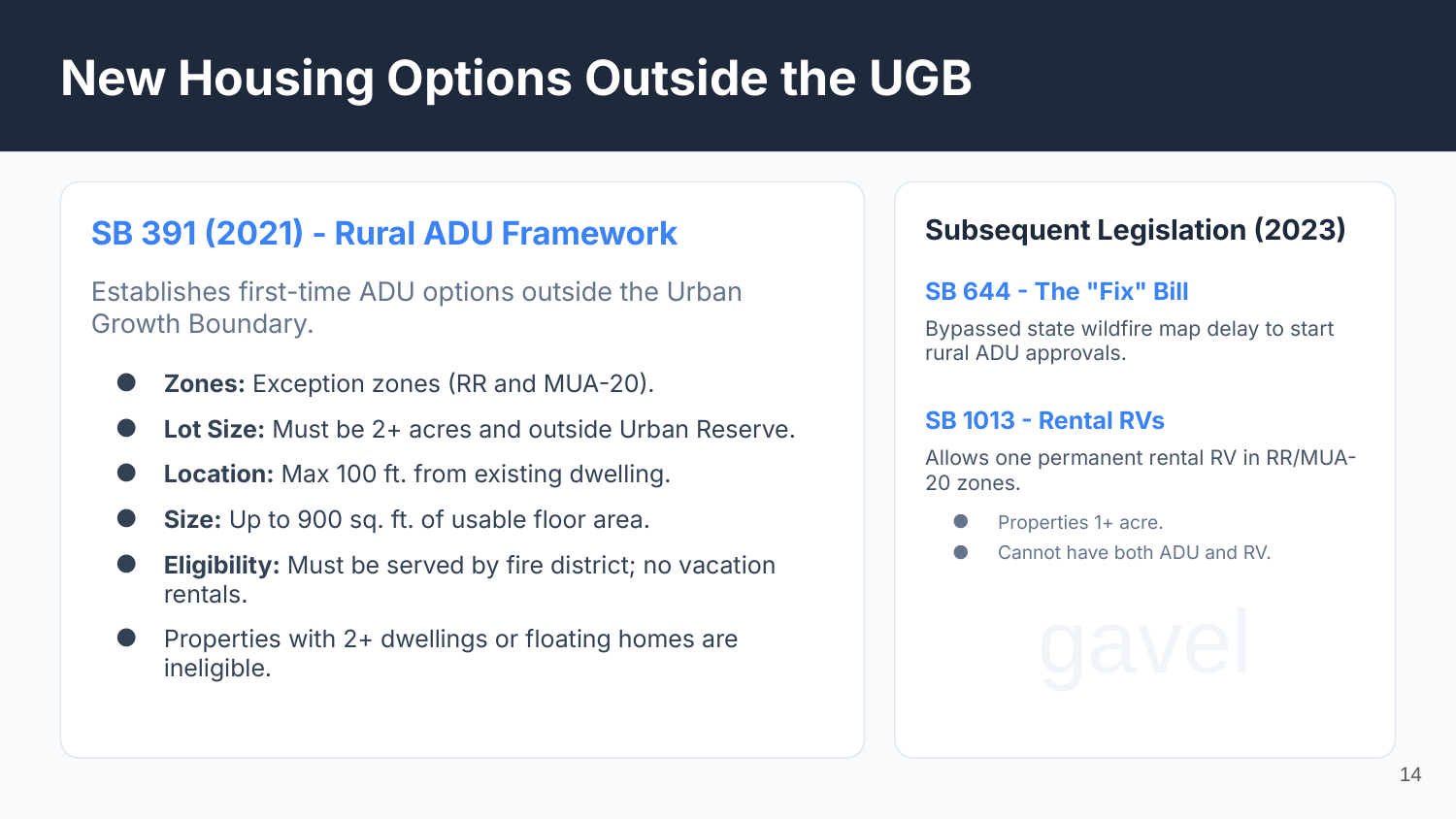

New Housing Options Outside the UGB

SB 391 (2021) - Rural ADU Framework
Establishes first-time ADU options outside the Urban Growth Boundary.
Zones: Exception zones (RR and MUA-20).
Lot Size: Must be 2+ acres and outside Urban Reserve.
Location: Max 100 ft. from existing dwelling.
Size: Up to 900 sq. ft. of usable floor area.
Eligibility: Must be served by fire district; no vacation rentals.
Properties with 2+ dwellings or floating homes are ineligible.

Subsequent Legislation (2023)
SB 644 - The "Fix" Bill
Bypassed state wildfire map delay to start rural ADU approvals.
SB 1013 - Rental RVs
Allows one permanent rental RV in RR/MUA-20 zones.
Properties 1+ acre.
Cannot have both ADU and RV.
gavel
14